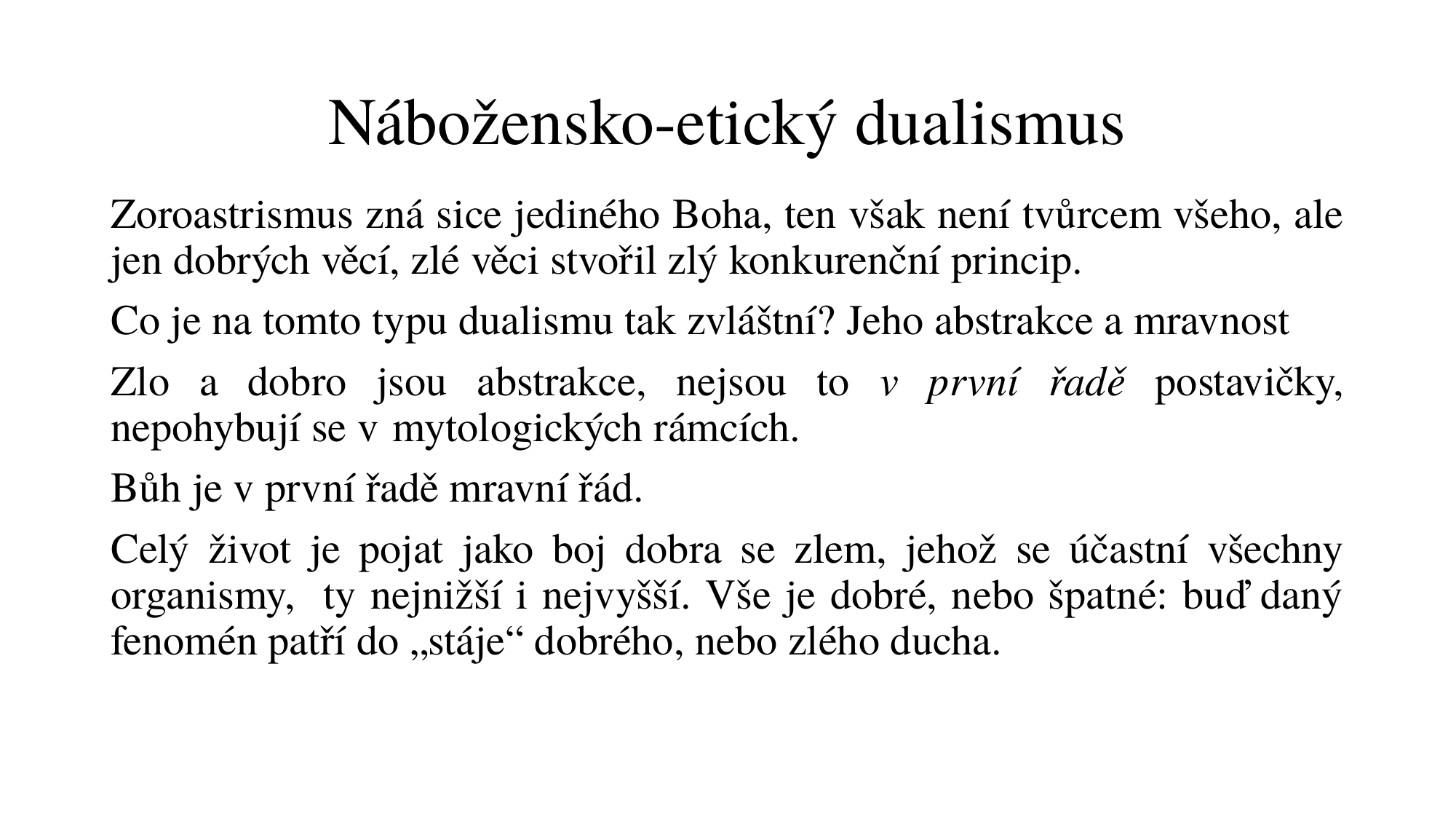

# Nábožensko-etický dualismus
Zoroastrismus zná sice jediného Boha, ten však není tvůrcem všeho, ale jen dobrých věcí, zlé věci stvořil zlý konkurenční princip.
Co je na tomto typu dualismu tak zvláštní? Jeho abstrakce a mravnost
Zlo a dobro jsou abstrakce, nejsou to v první řadě postavičky, nepohybují se v mytologických rámcích.
Bůh je v první řadě mravní řád.
Celý život je pojat jako boj dobra se zlem, jehož se účastní všechny organismy,  ty nejnižší i nejvyšší. Vše je dobré, nebo špatné: buď daný fenomén patří do „stáje“ dobrého, nebo zlého ducha.